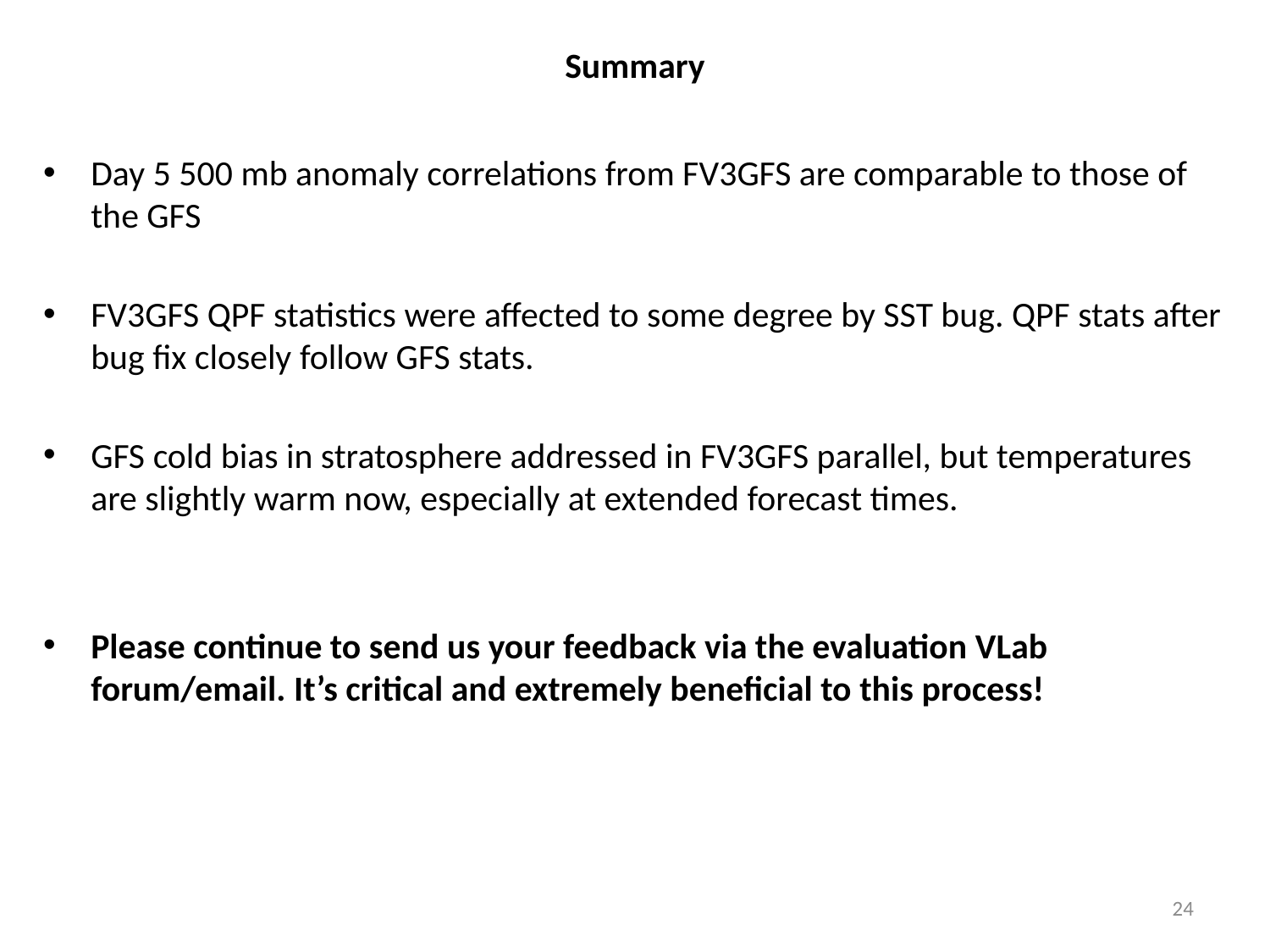

# Summary

Day 5 500 mb anomaly correlations from FV3GFS are comparable to those of the GFS

FV3GFS QPF statistics were affected to some degree by SST bug. QPF stats after bug fix closely follow GFS stats.

GFS cold bias in stratosphere addressed in FV3GFS parallel, but temperatures are slightly warm now, especially at extended forecast times.

Please continue to send us your feedback via the evaluation VLab forum/email. It’s critical and extremely beneficial to this process!
24